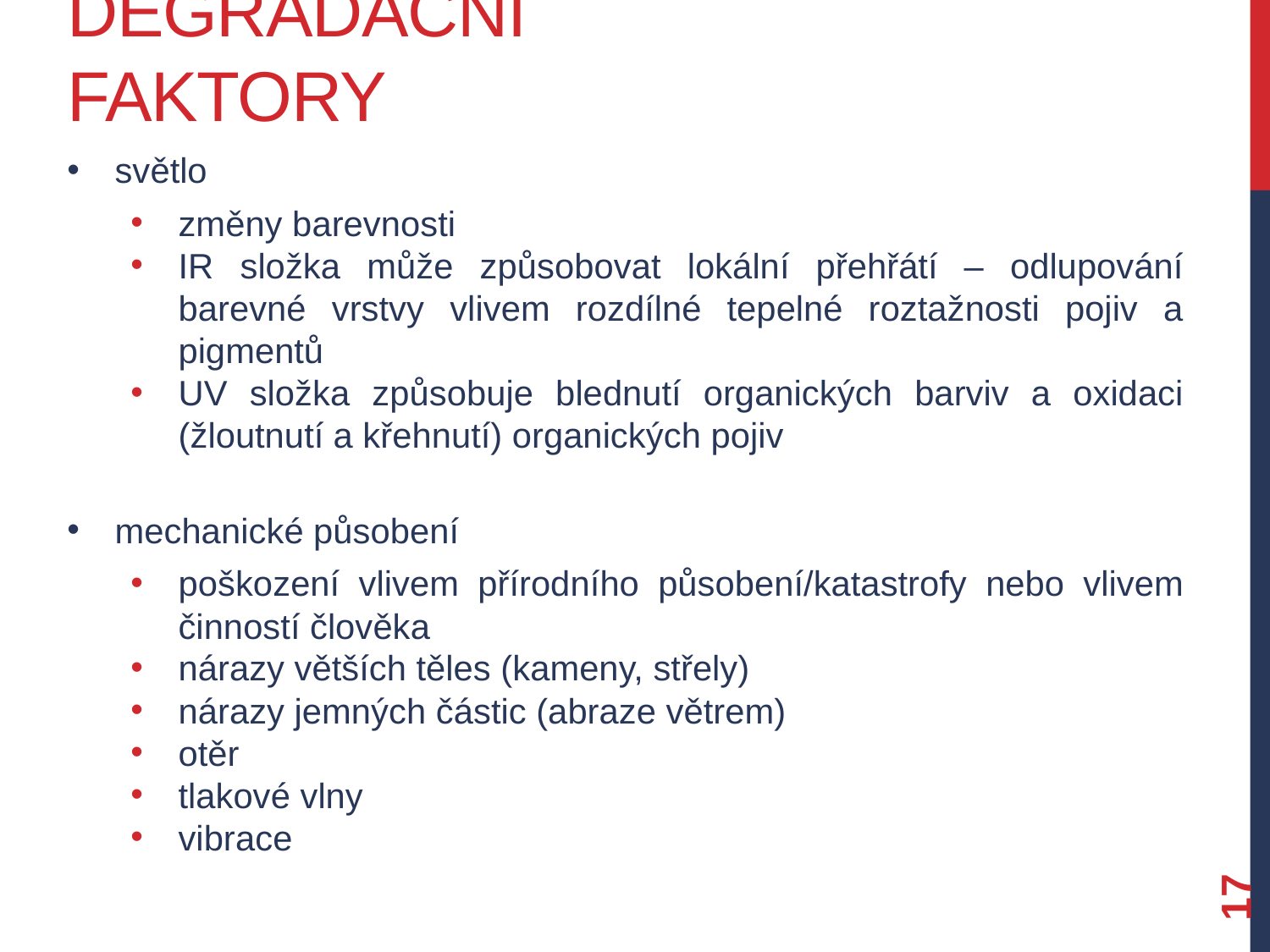

# Degradační faktory
světlo
změny barevnosti
IR složka může způsobovat lokální přehřátí – odlupování barevné vrstvy vlivem rozdílné tepelné roztažnosti pojiv a pigmentů
UV složka způsobuje blednutí organických barviv a oxidaci (žloutnutí a křehnutí) organických pojiv

mechanické působení
poškození vlivem přírodního působení/katastrofy nebo vlivem činností člověka
nárazy větších těles (kameny, střely)
nárazy jemných částic (abraze větrem)
otěr
tlakové vlny
vibrace

17